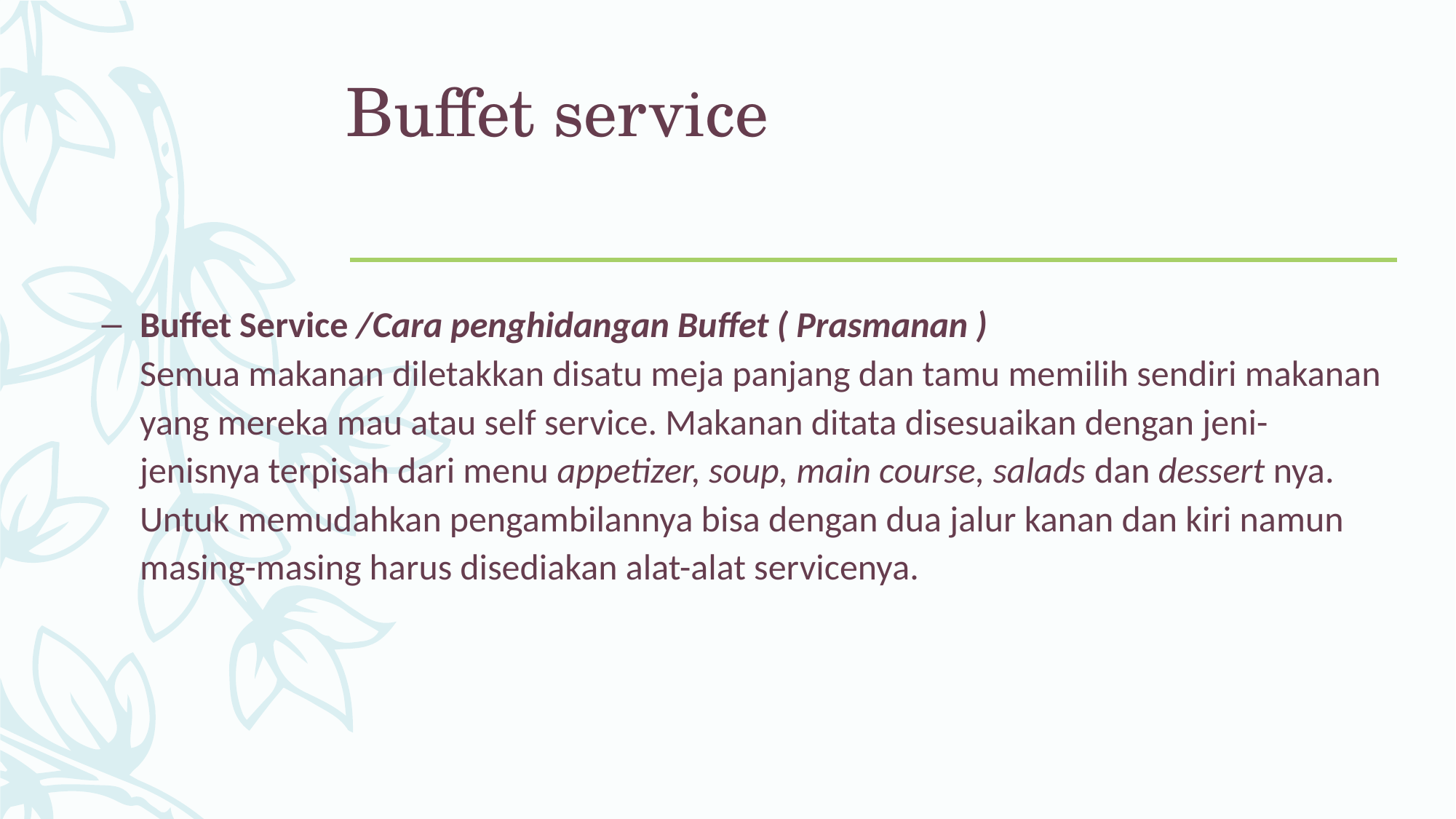

# Buffet service
Buffet Service /Cara penghidangan Buffet ( Prasmanan )
Semua makanan diletakkan disatu meja panjang dan tamu memilih sendiri makanan yang mereka mau atau self service. Makanan ditata disesuaikan dengan jeni-jenisnya terpisah dari menu appetizer, soup, main course, salads dan dessert nya. Untuk memudahkan pengambilannya bisa dengan dua jalur kanan dan kiri namun masing-masing harus disediakan alat-alat servicenya.